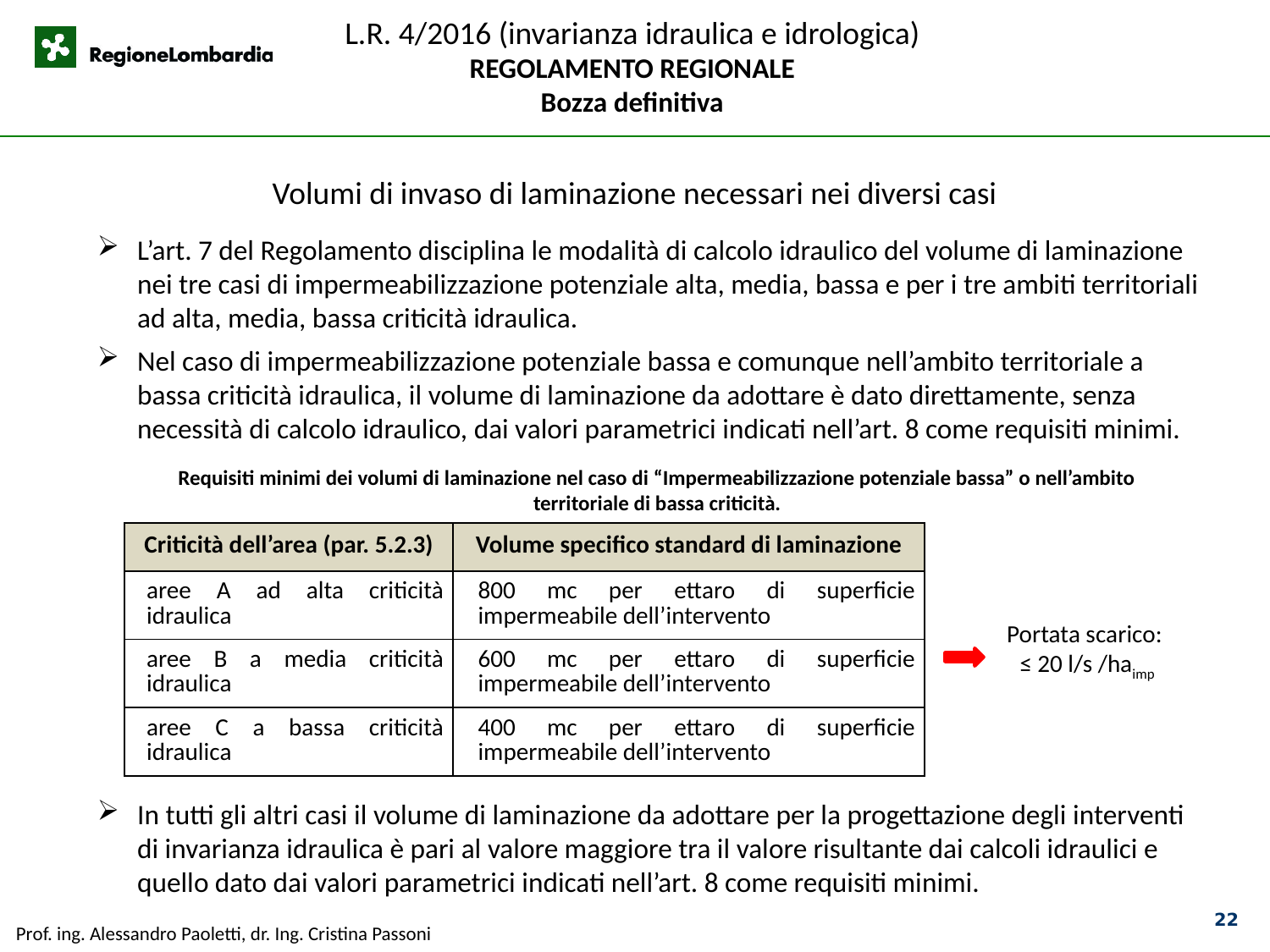

Volumi di invaso di laminazione necessari nei diversi casi

L’art. 7 del Regolamento disciplina le modalità di calcolo idraulico del volume di laminazione nei tre casi di impermeabilizzazione potenziale alta, media, bassa e per i tre ambiti territoriali ad alta, media, bassa criticità idraulica.
Nel caso di impermeabilizzazione potenziale bassa e comunque nell’ambito territoriale a bassa criticità idraulica, il volume di laminazione da adottare è dato direttamente, senza necessità di calcolo idraulico, dai valori parametrici indicati nell’art. 8 come requisiti minimi.
Requisiti minimi dei volumi di laminazione nel caso di “Impermeabilizzazione potenziale bassa” o nell’ambito territoriale di bassa criticità.
| Criticità dell’area (par. 5.2.3) | Volume specifico standard di laminazione |
| --- | --- |
| aree A ad alta criticità idraulica | 800 mc per ettaro di superficie impermeabile dell’intervento |
| aree B a media criticità idraulica | 600 mc per ettaro di superficie impermeabile dell’intervento |
| aree C a bassa criticità idraulica | 400 mc per ettaro di superficie impermeabile dell’intervento |
Portata scarico:
≤ 20 l/s /haimp

In tutti gli altri casi il volume di laminazione da adottare per la progettazione degli interventi di invarianza idraulica è pari al valore maggiore tra il valore risultante dai calcoli idraulici e quello dato dai valori parametrici indicati nell’art. 8 come requisiti minimi.
22
Prof. ing. Alessandro Paoletti, dr. Ing. Cristina Passoni